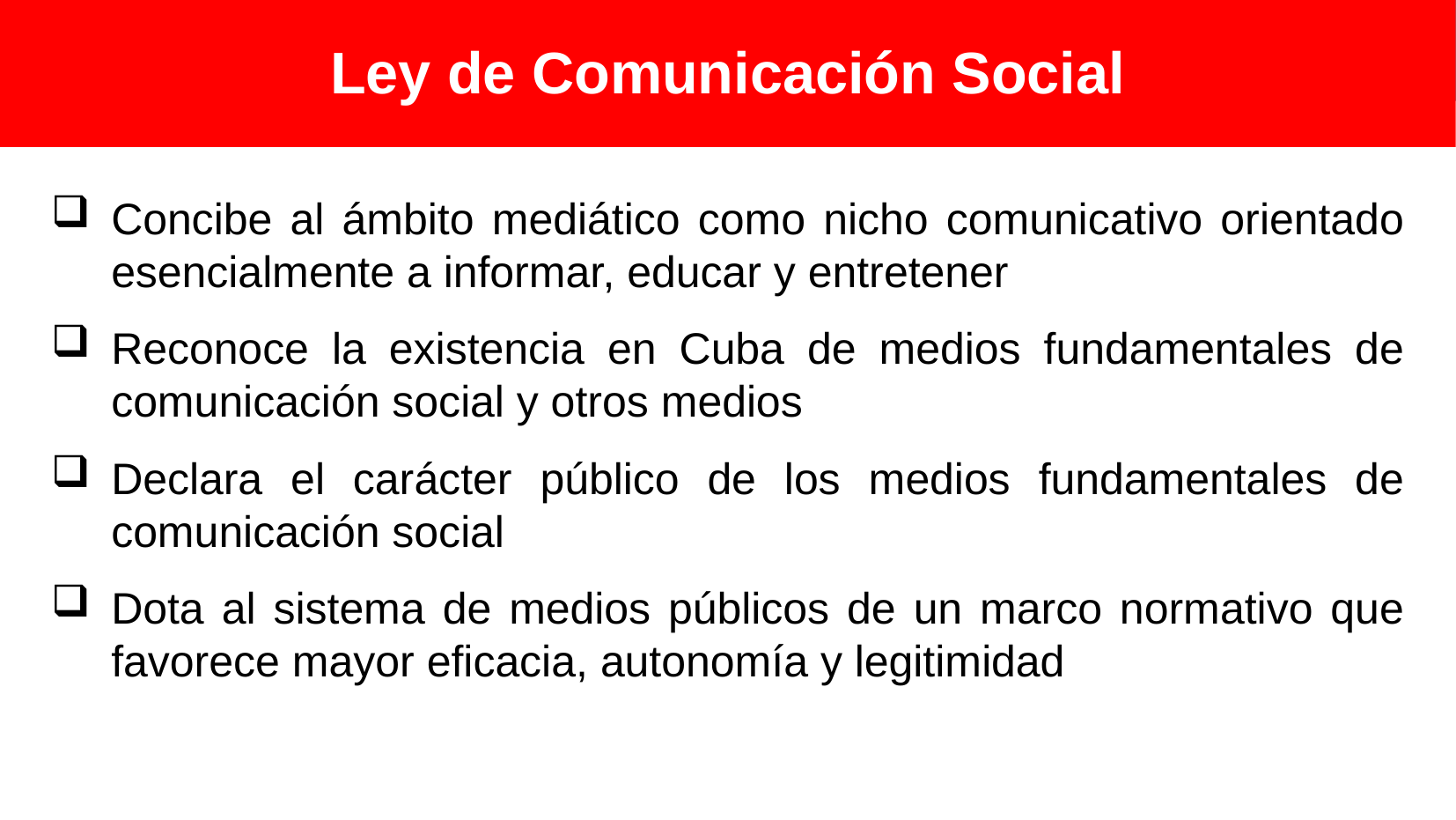

Ley de Comunicación Social
  Objeto del Proyecto de Ley
Concibe al ámbito mediático como nicho comunicativo orientado esencialmente a informar, educar y entretener

Reconoce la existencia en Cuba de medios fundamentales de comunicación social y otros medios

Declara el carácter público de los medios fundamentales de comunicación social

Dota al sistema de medios públicos de un marco normativo que favorece mayor eficacia, autonomía y legitimidad